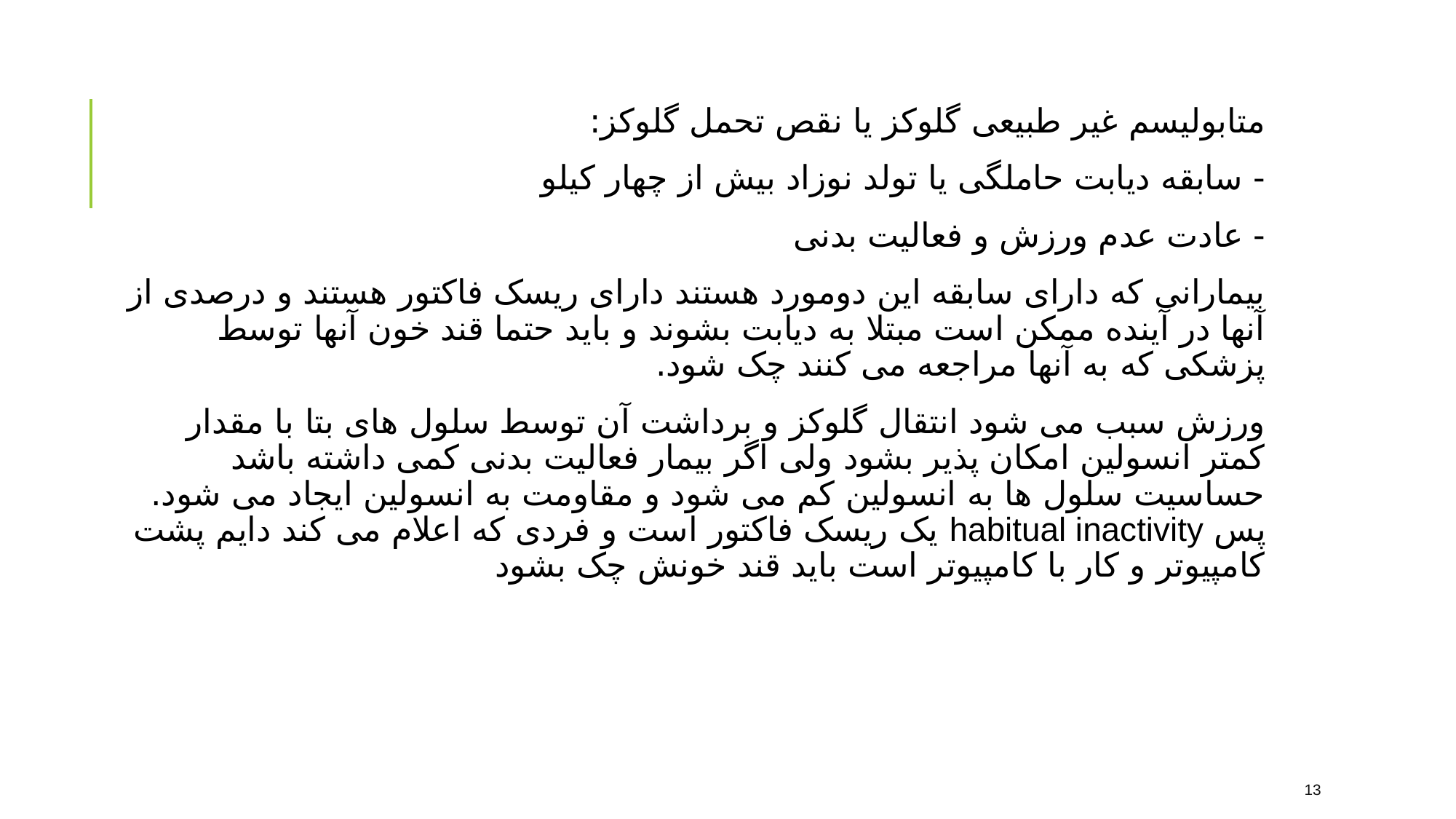

متابولیسم غیر طبیعی گلوکز یا نقص تحمل گلوکز:
- سابقه دیابت حاملگی یا تولد نوزاد بیش از چهار کیلو
- عادت عدم ورزش و فعالیت بدنی
بیمارانی که دارای سابقه این دومورد هستند دارای ریسک فاکتور هستند و درصدی از آنها در آینده ممکن است مبتلا به دیابت بشوند و باید حتما قند خون آنها توسط پزشکی که به آنها مراجعه می کنند چک شود.
ورزش سبب می شود انتقال گلوکز و برداشت آن توسط سلول های بتا با مقدار کمتر انسولین امکان پذیر بشود ولی اگر بیمار فعالیت بدنی کمی داشته باشد حساسیت سلول ها به انسولین کم می شود و مقاومت به انسولین ایجاد می شود. پس habitual inactivity یک ریسک فاکتور است و فردی که اعلام می کند دایم پشت کامپیوتر و کار با کامپیوتر است باید قند خونش چک بشود

13